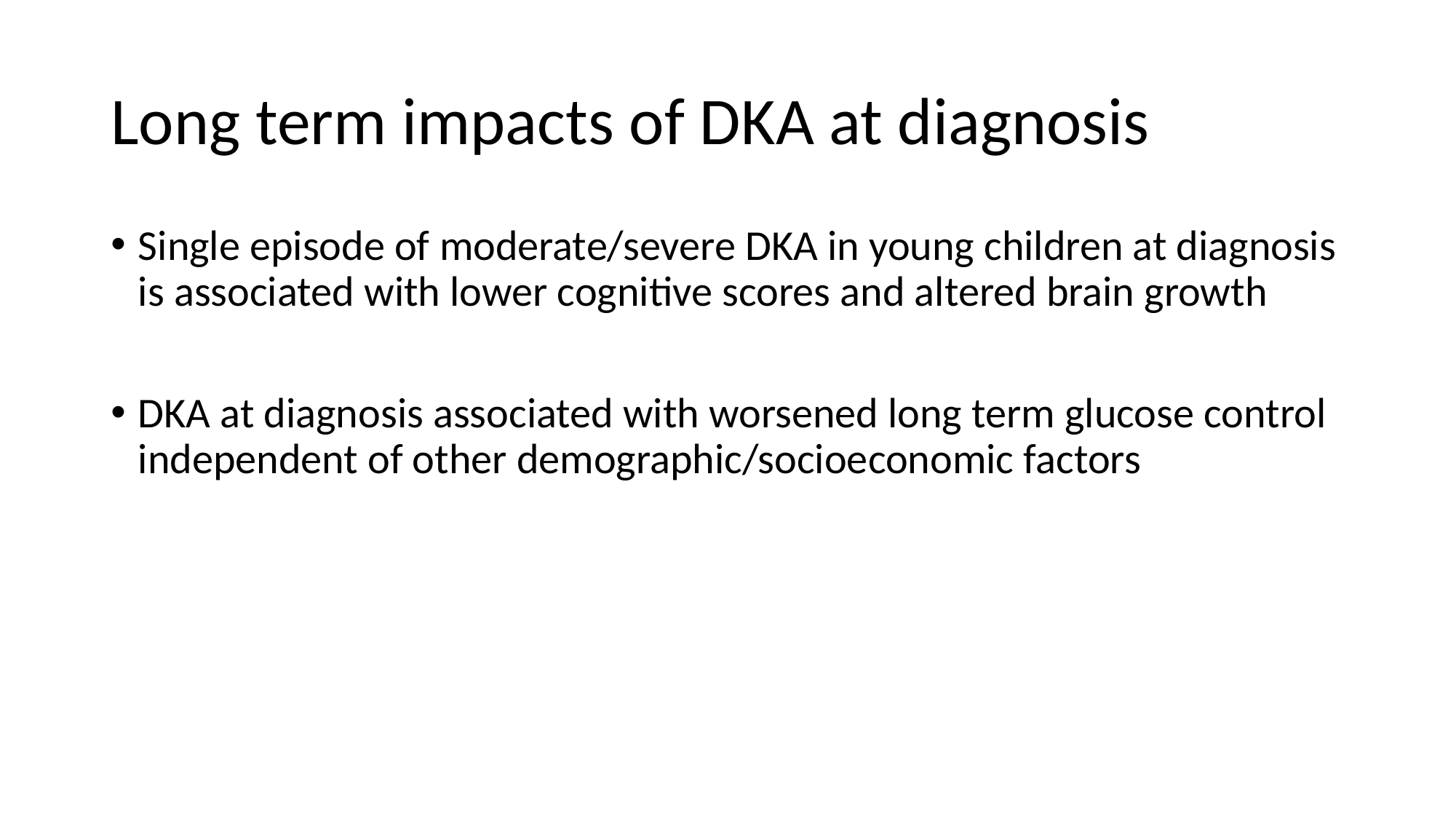

# Long term impacts of DKA at diagnosis
Single episode of moderate/severe DKA in young children at diagnosis is associated with lower cognitive scores and altered brain growth

DKA at diagnosis associated with worsened long term glucose control independent of other demographic/socioeconomic factors